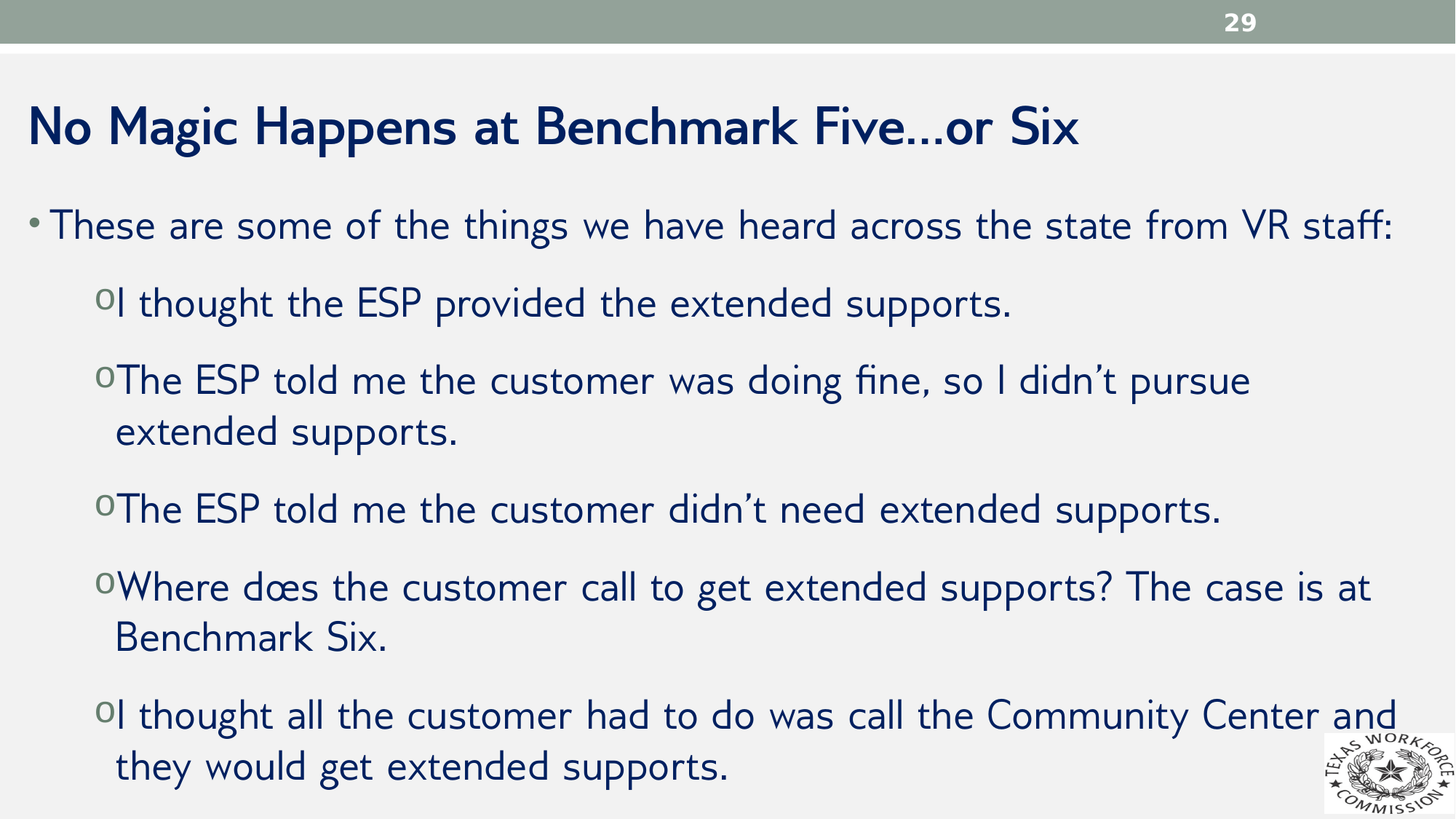

29
# No Magic Happens at Benchmark Five…or Six
These are some of the things we have heard across the state from VR staff:
I thought the ESP provided the extended supports.
The ESP told me the customer was doing fine, so I didn’t pursue extended supports.
The ESP told me the customer didn’t need extended supports.
Where does the customer call to get extended supports? The case is at Benchmark Six.
I thought all the customer had to do was call the Community Center and they would get extended supports.